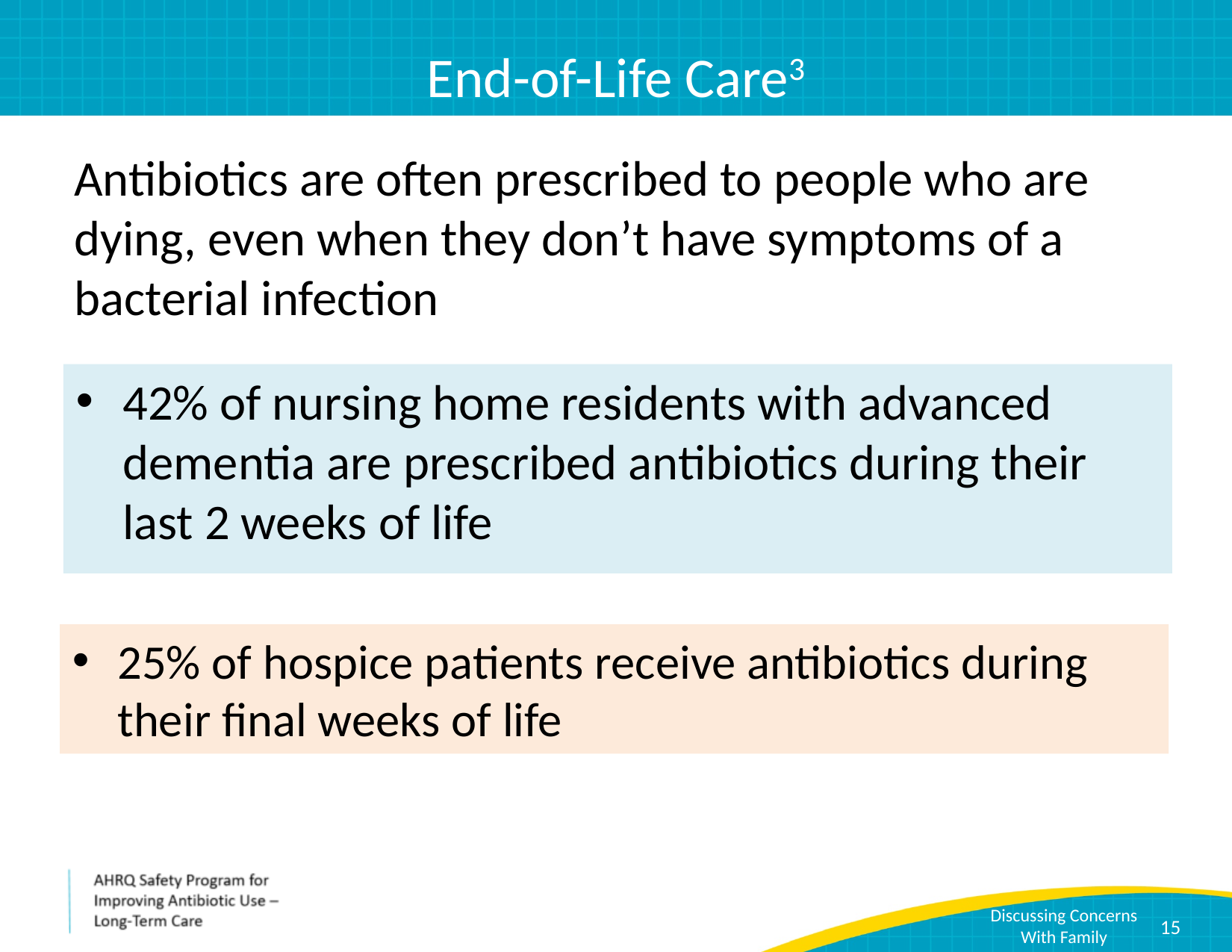

# End-of-Life Care3
Antibiotics are often prescribed to people who are dying, even when they don’t have symptoms of a bacterial infection

42% of nursing home residents with advanced dementia are prescribed antibiotics during their last 2 weeks of life
25% of hospice patients receive antibiotics during their final weeks of life

15